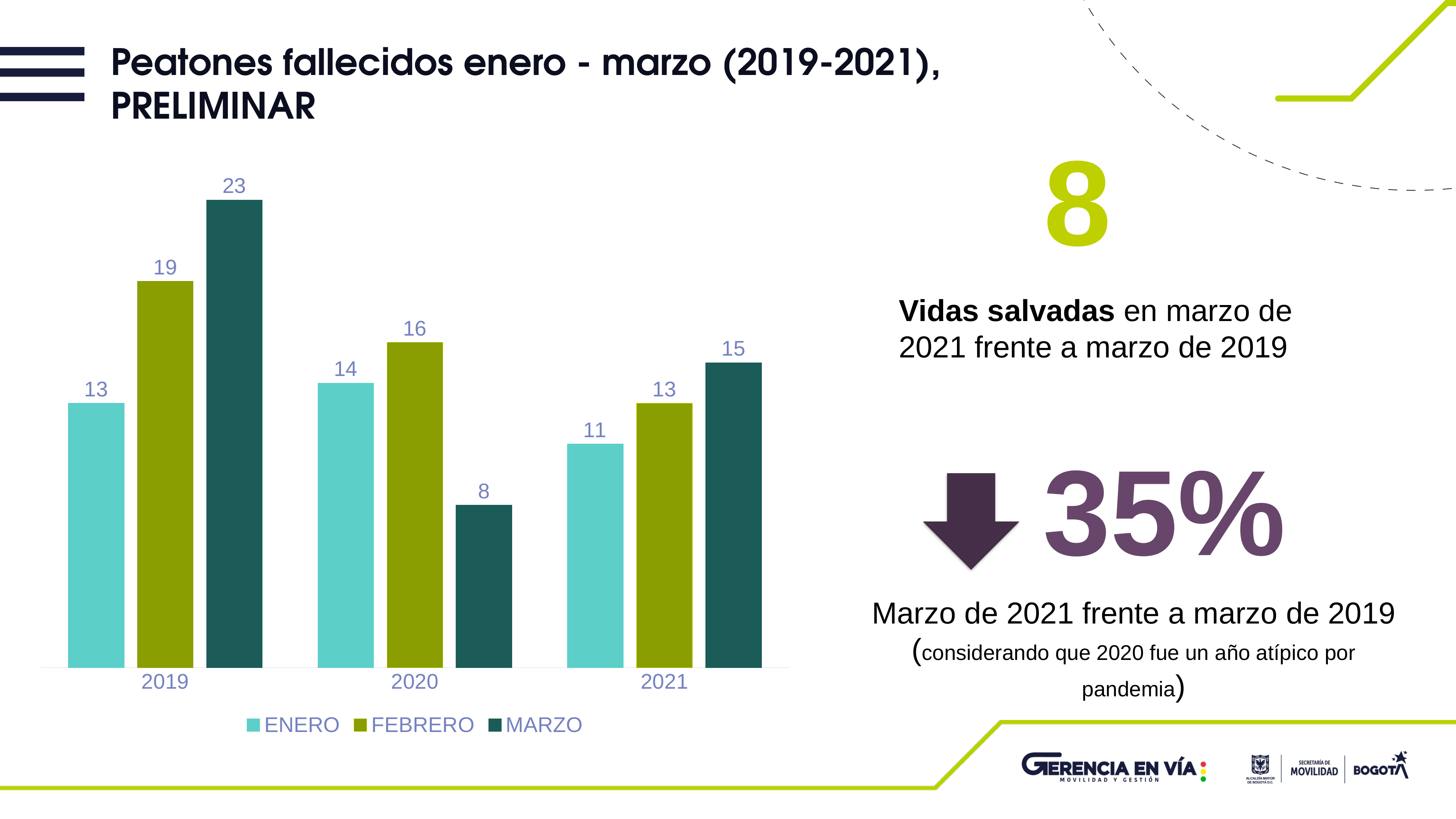

Peatones fallecidos enero - marzo (2019-2021),
PRELIMINAR
8

### Chart

| Category | ENERO | FEBRERO | MARZO |
|---|---|---|---|
| 2019 | 13.0 | 19.0 | 23.0 |
| 2020 | 14.0 | 16.0 | 8.0 |
| 2021 | 11.0 | 13.0 | 15.0 |
Vidas salvadas en marzo de 2021 frente a marzo de 2019
35%

Marzo de 2021 frente a marzo de 2019 (considerando que 2020 fue un año atípico por pandemia)